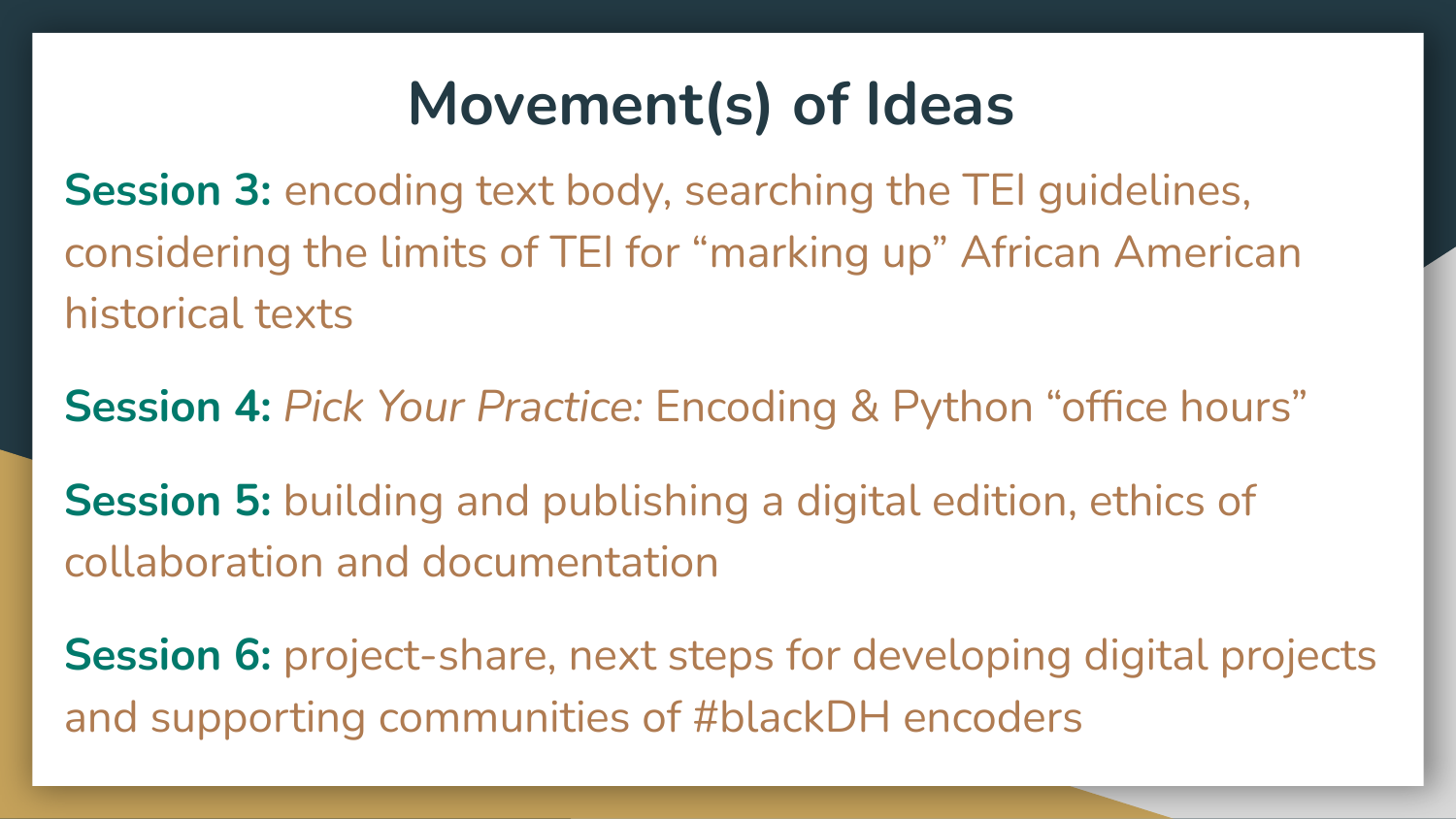

# Movement(s) of Ideas
Session 3: encoding text body, searching the TEI guidelines, considering the limits of TEI for “marking up” African American historical texts
Session 4: Pick Your Practice: Encoding & Python “office hours”
Session 5: building and publishing a digital edition, ethics of collaboration and documentation
Session 6: project-share, next steps for developing digital projects and supporting communities of #blackDH encoders